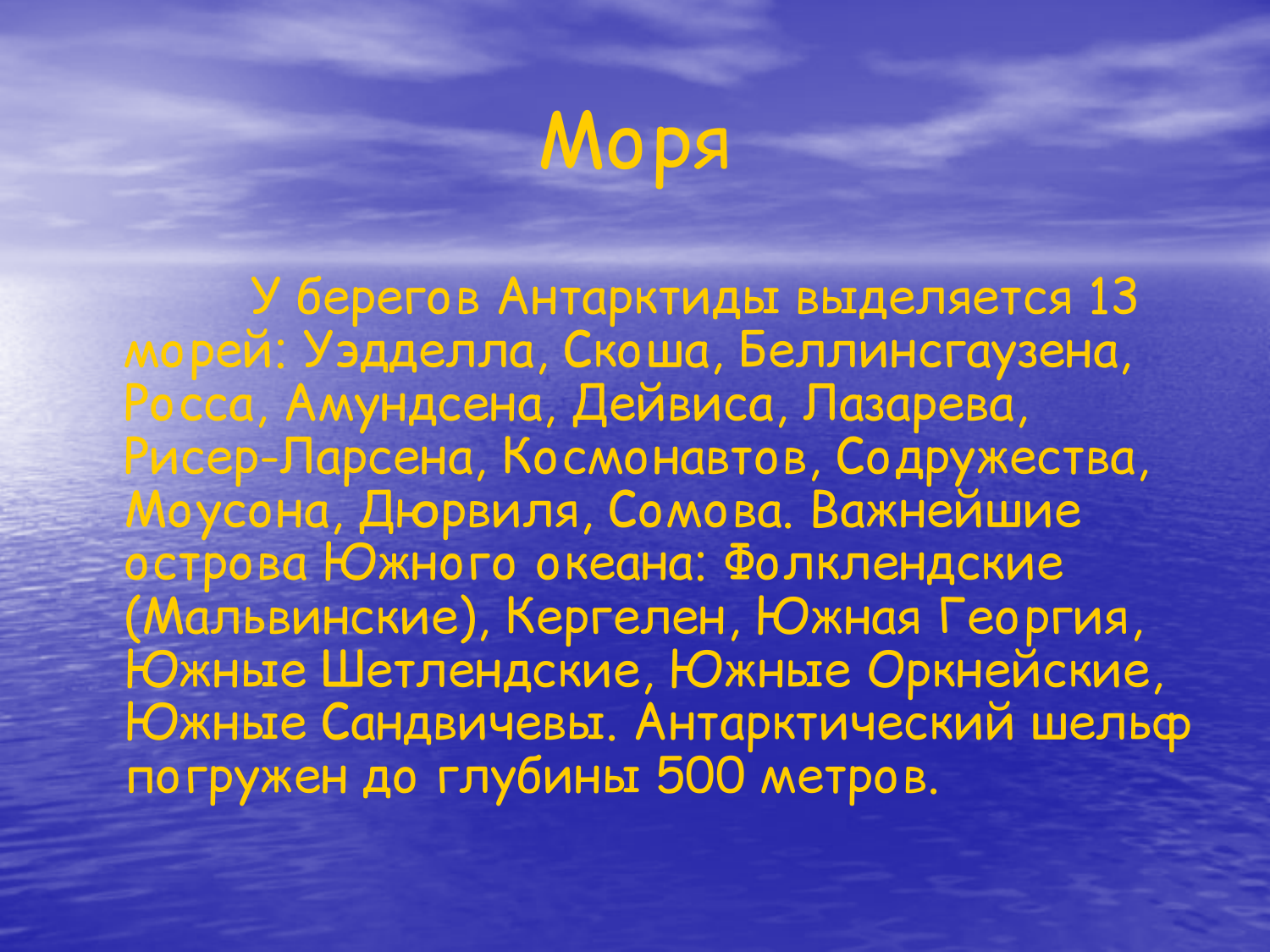

# Моря
		У берегов Антарктиды выделяется 13 морей: Уэдделла, Скоша, Беллинсгаузена, Росса, Амундсена, Дейвиса, Лазарева, Рисер-Ларсена, Космонавтов, Содружества, Моусона, Дюрвиля, Сомова. Важнейшие острова Южного океана: Фолклендские (Мальвинские), Кергелен, Южная Георгия, Южные Шетлендские, Южные Оркнейские, Южные Сандвичевы. Антарктический шельф погружен до глубины 500 метров.